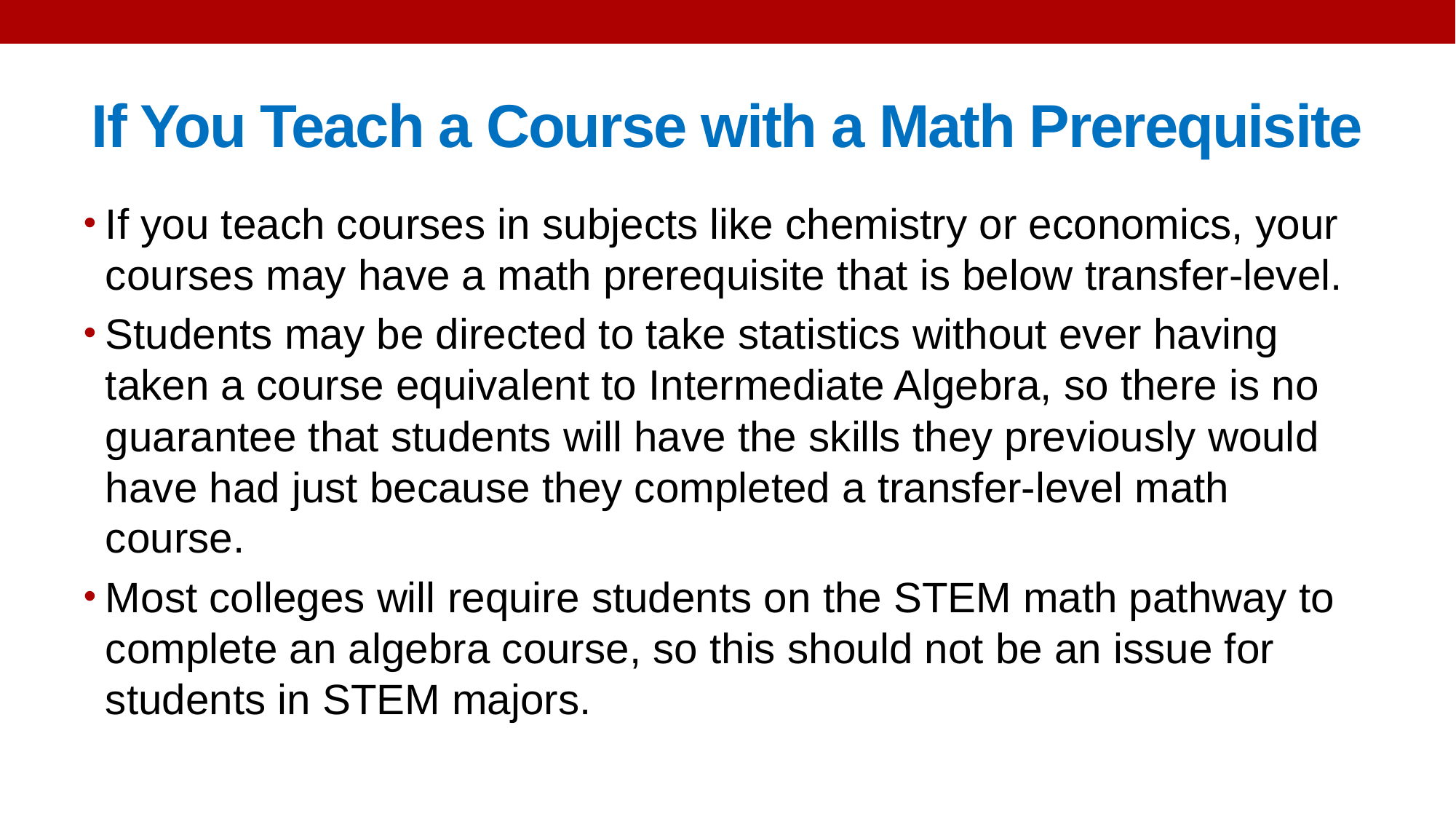

# If You Teach a Course with a Math Prerequisite
If you teach courses in subjects like chemistry or economics, your courses may have a math prerequisite that is below transfer-level.
Students may be directed to take statistics without ever having taken a course equivalent to Intermediate Algebra, so there is no guarantee that students will have the skills they previously would have had just because they completed a transfer-level math course.
Most colleges will require students on the STEM math pathway to complete an algebra course, so this should not be an issue for students in STEM majors.